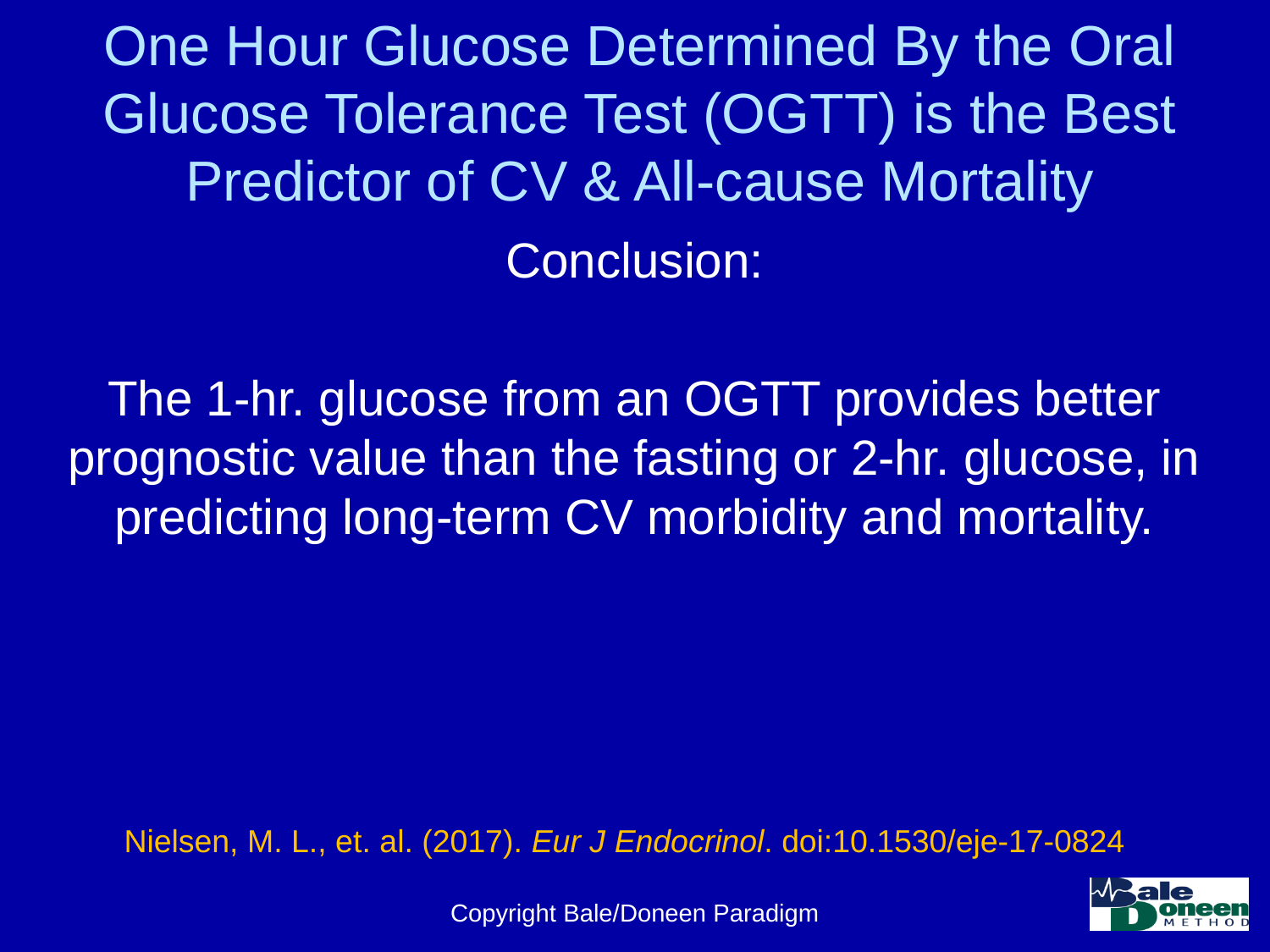

# One Hour Glucose Determined By the Oral Glucose Tolerance Test (OGTT) is the Best Predictor of CV & All-cause Mortality
Conclusion:

The 1-hr. glucose from an OGTT provides better prognostic value than the fasting or 2-hr. glucose, in predicting long-term CV morbidity and mortality.
Nielsen, M. L., et. al. (2017). Eur J Endocrinol. doi:10.1530/eje-17-0824

Copyright Bale/Doneen Paradigm